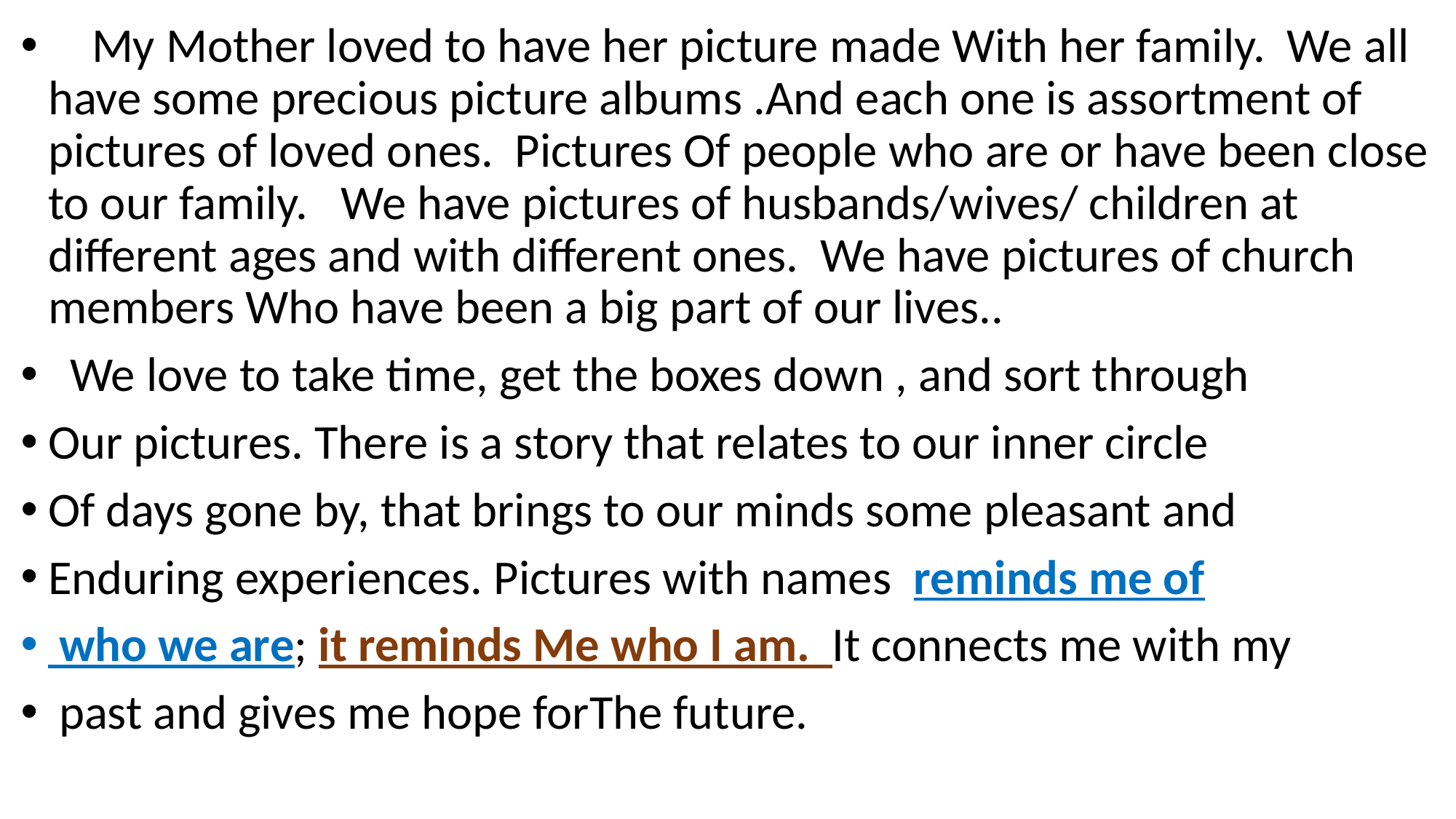

My Mother loved to have her picture made With her family.  We all have some precious picture albums .And each one is assortment of pictures of loved ones.  Pictures Of people who are or have been close to our family.   We have pictures of husbands/wives/ children at different ages and with different ones.  We have pictures of church members Who have been a big part of our lives..
  We love to take time, get the boxes down , and sort through
Our pictures. There is a story that relates to our inner circle
Of days gone by, that brings to our minds some pleasant and
Enduring experiences. Pictures with names  reminds me of
 who we are; it reminds Me who I am.  It connects me with my
 past and gives me hope forThe future.